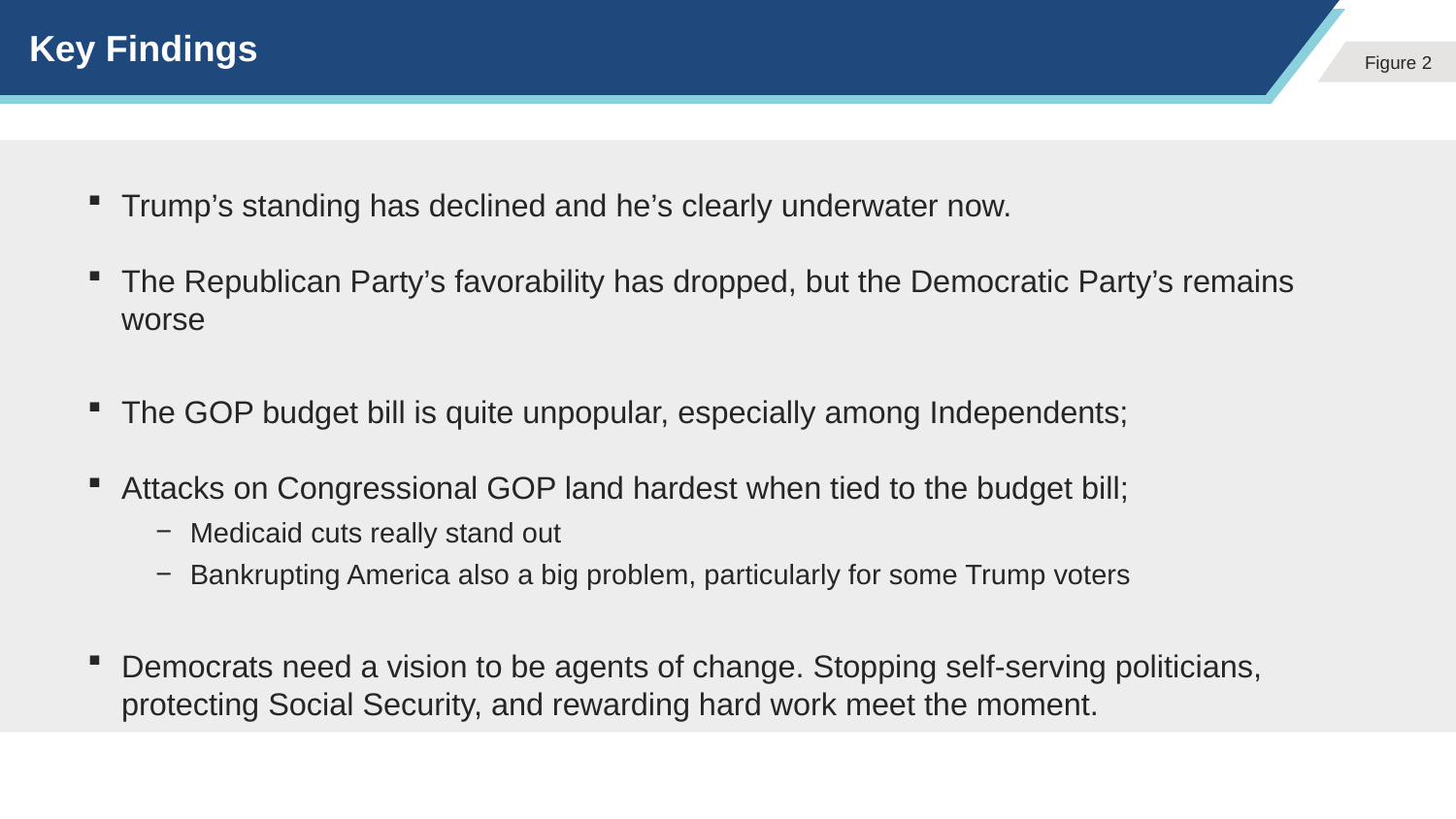

# Key Findings

Trump’s standing has declined and he’s clearly underwater now.

The Republican Party’s favorability has dropped, but the Democratic Party’s remains worse

The GOP budget bill is quite unpopular, especially among Independents;

Attacks on Congressional GOP land hardest when tied to the budget bill;
Medicaid cuts really stand out
Bankrupting America also a big problem, particularly for some Trump voters

Democrats need a vision to be agents of change. Stopping self-serving politicians, protecting Social Security, and rewarding hard work meet the moment.